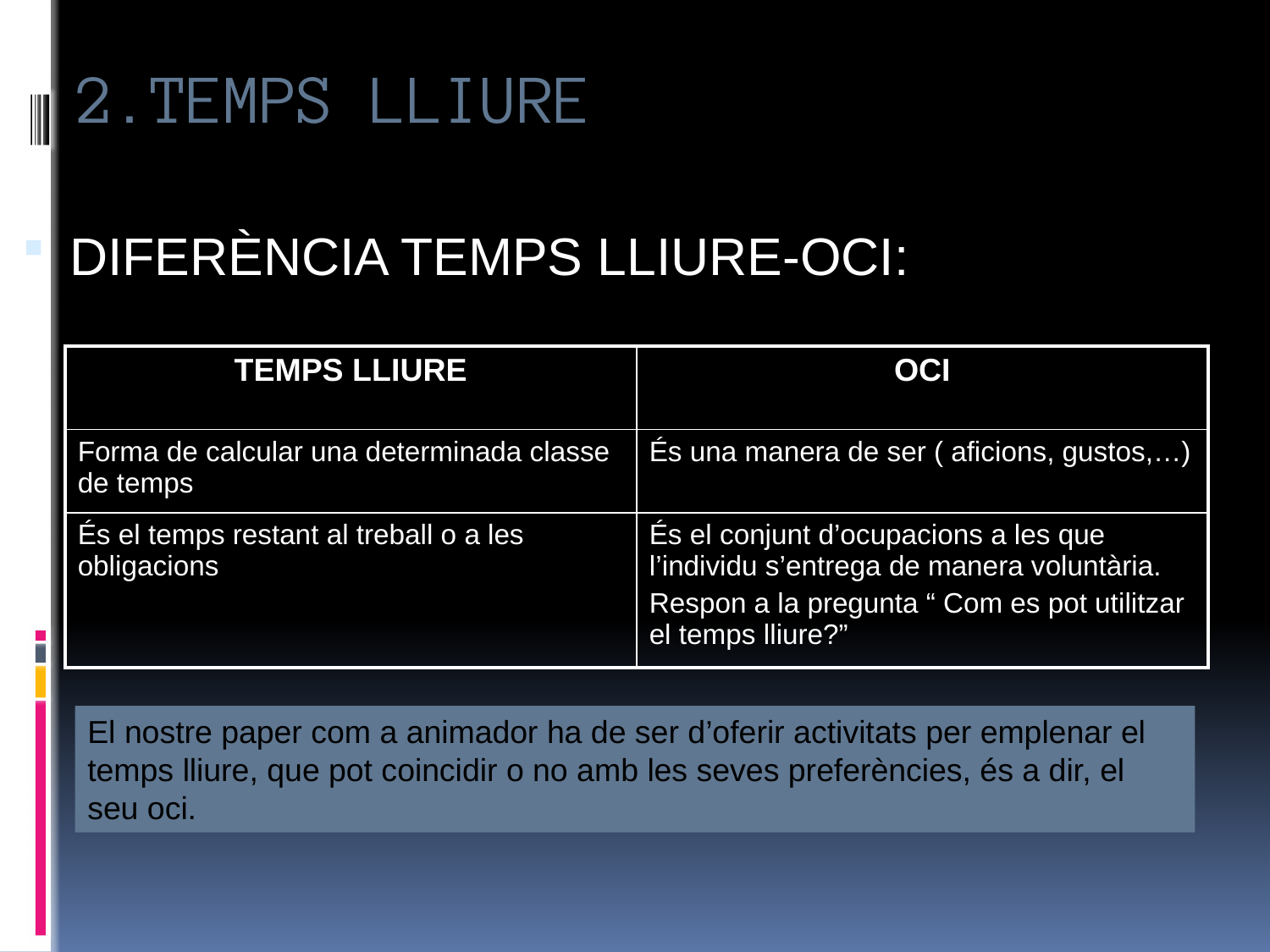

# 2.TEMPS LLIURE
DIFERÈNCIA TEMPS LLIURE-OCI:

| TEMPS LLIURE | OCI |
| --- | --- |
| Forma de calcular una determinada classe de temps | És una manera de ser ( aficions, gustos,…) |
| És el temps restant al treball o a les obligacions | És el conjunt d’ocupacions a les que l’individu s’entrega de manera voluntària. Respon a la pregunta “ Com es pot utilitzar el temps lliure?” |
El nostre paper com a animador ha de ser d’oferir activitats per emplenar el temps lliure, que pot coincidir o no amb les seves preferències, és a dir, el seu oci.